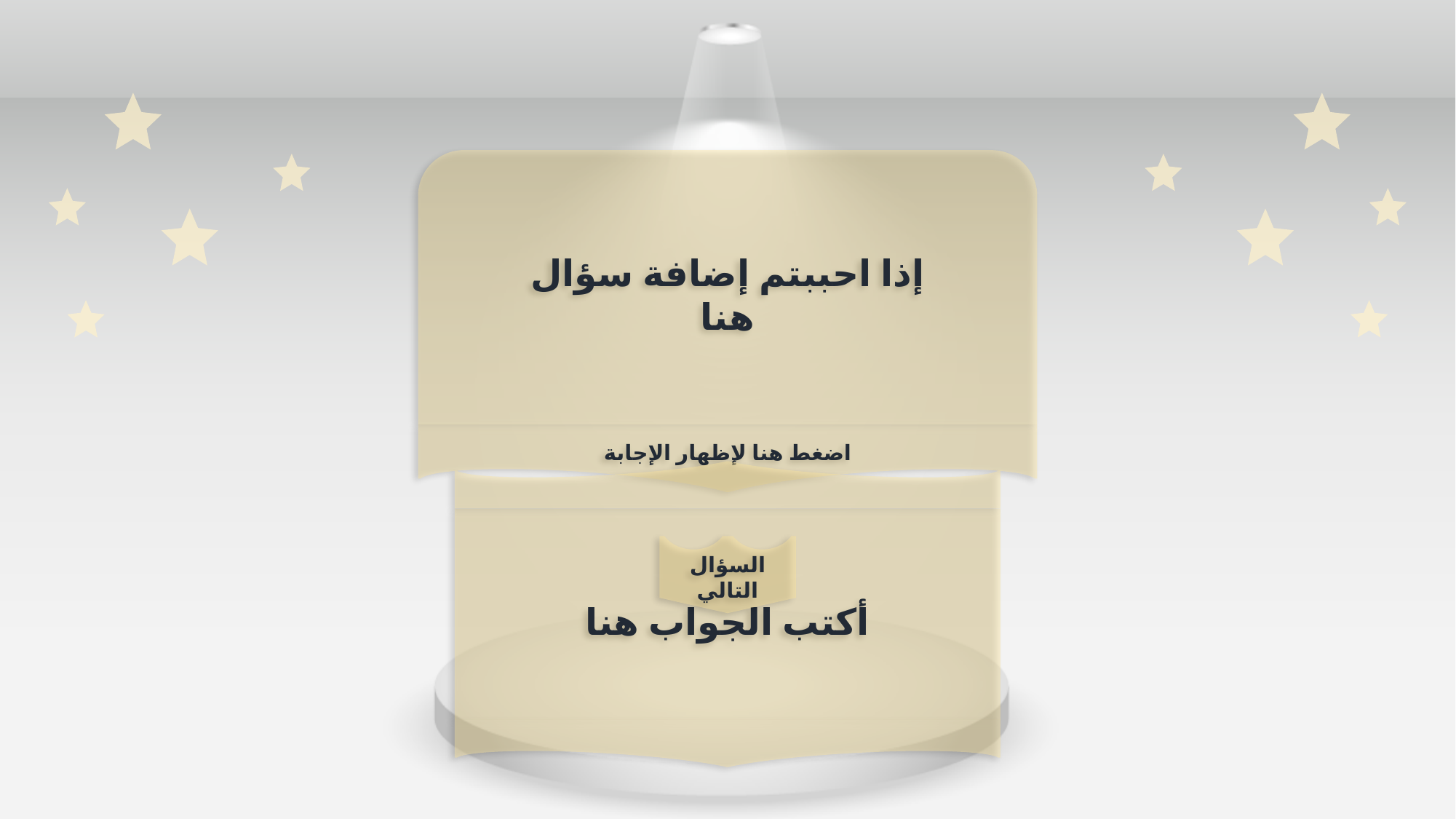

إذا احببتم إضافة سؤال
هنا
اضغط هنا لإظهار الإجابة

أكتب الجواب هنا

السؤال التالي